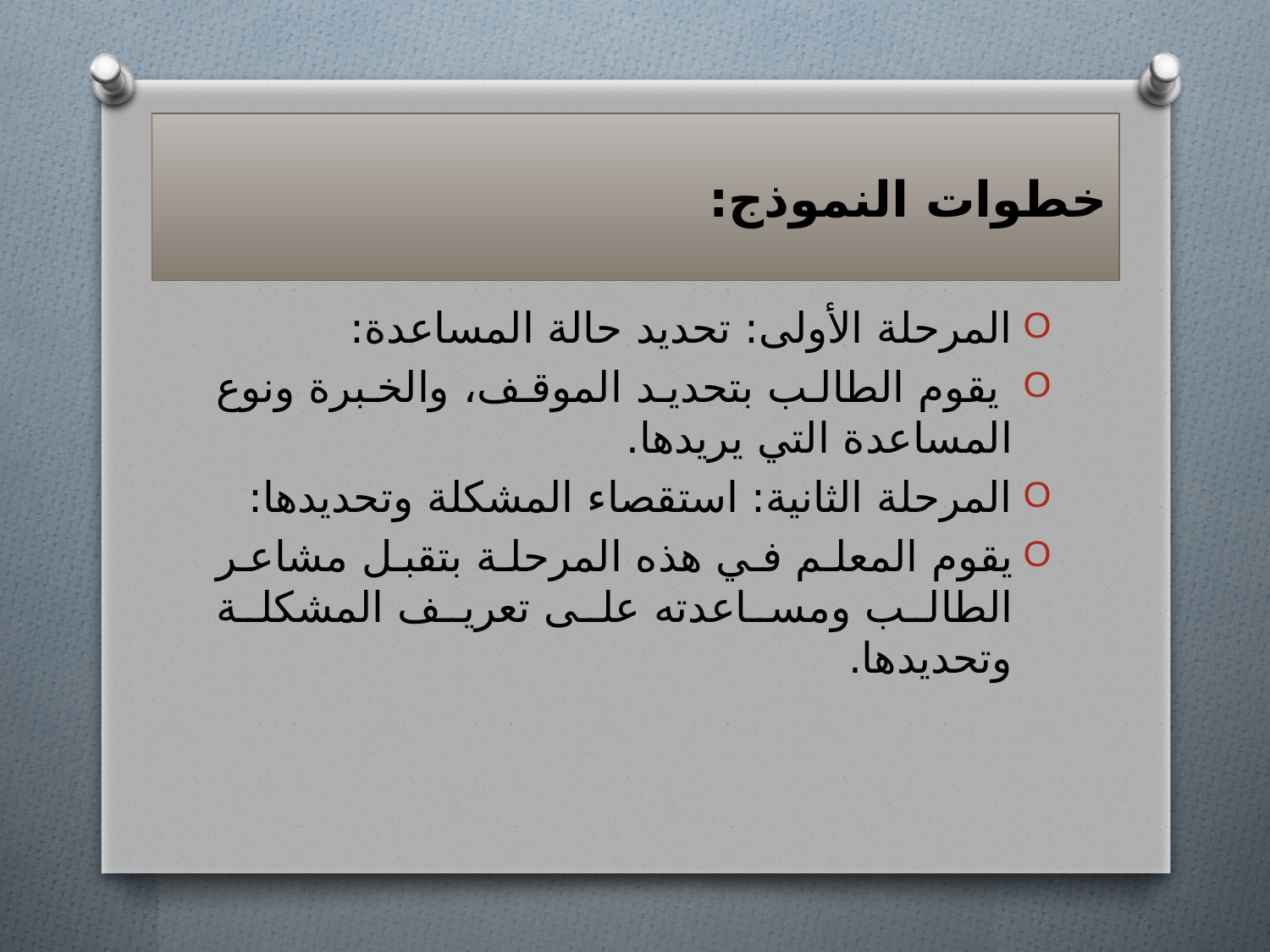

# خطوات النموذج:
المرحلة الأولى: تحديد حالة المساعدة:
 يقوم الطالب بتحديد الموقف، والخبرة ونوع المساعدة التي يريدها.
المرحلة الثانية: استقصاء المشكلة وتحديدها:
يقوم المعلم في هذه المرحلة بتقبل مشاعر الطالب ومساعدته على تعريف المشكلة وتحديدها.